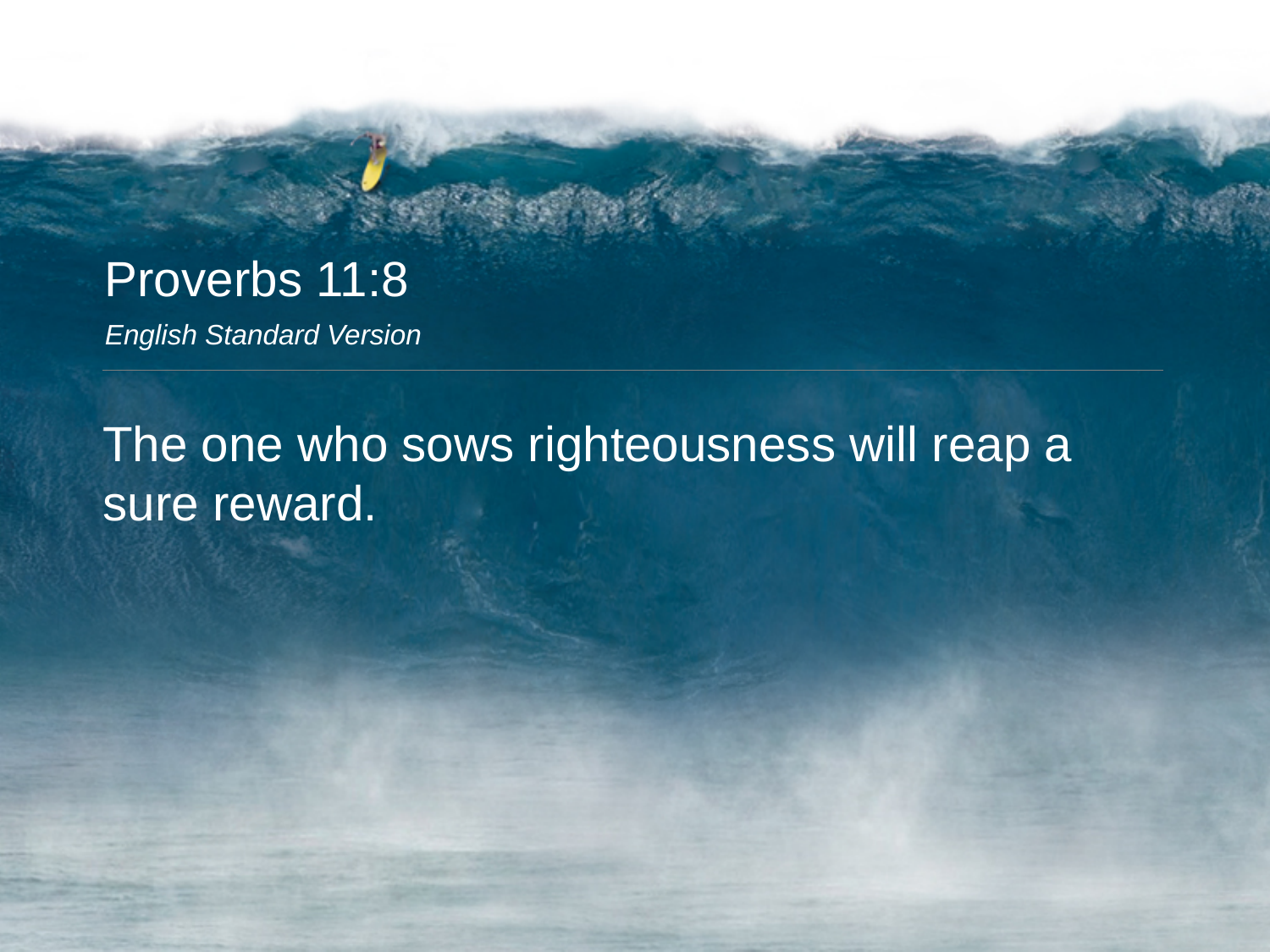

Proverbs 11:8
English Standard Version

The one who sows righteousness will reap a sure reward.